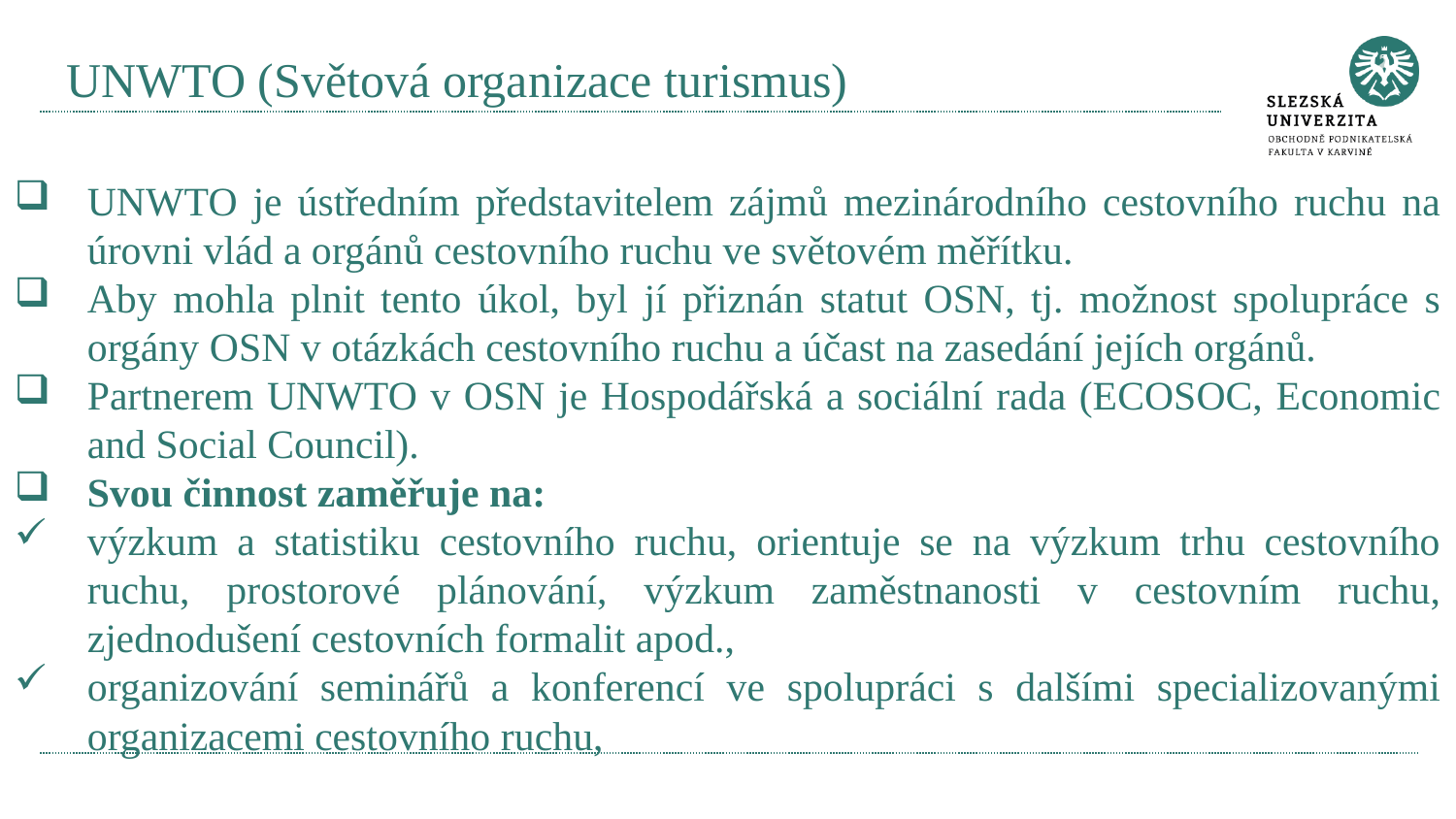

# UNWTO (Světová organizace turismus)
UNWTO je ústředním představitelem zájmů mezinárodního cestovního ruchu na úrovni vlád a orgánů cestovního ruchu ve světovém měřítku.
Aby mohla plnit tento úkol, byl jí přiznán statut OSN, tj. možnost spolupráce s orgány OSN v otázkách cestovního ruchu a účast na zasedání jejích orgánů.
Partnerem UNWTO v OSN je Hospodářská a sociální rada (ECOSOC, Economic and Social Council).
Svou činnost zaměřuje na:
výzkum a statistiku cestovního ruchu, orientuje se na výzkum trhu cestovního ruchu, prostorové plánování, výzkum zaměstnanosti v cestovním ruchu, zjednodušení cestovních formalit apod.,
organizování seminářů a konferencí ve spolupráci s dalšími specializovanými organizacemi cestovního ruchu,